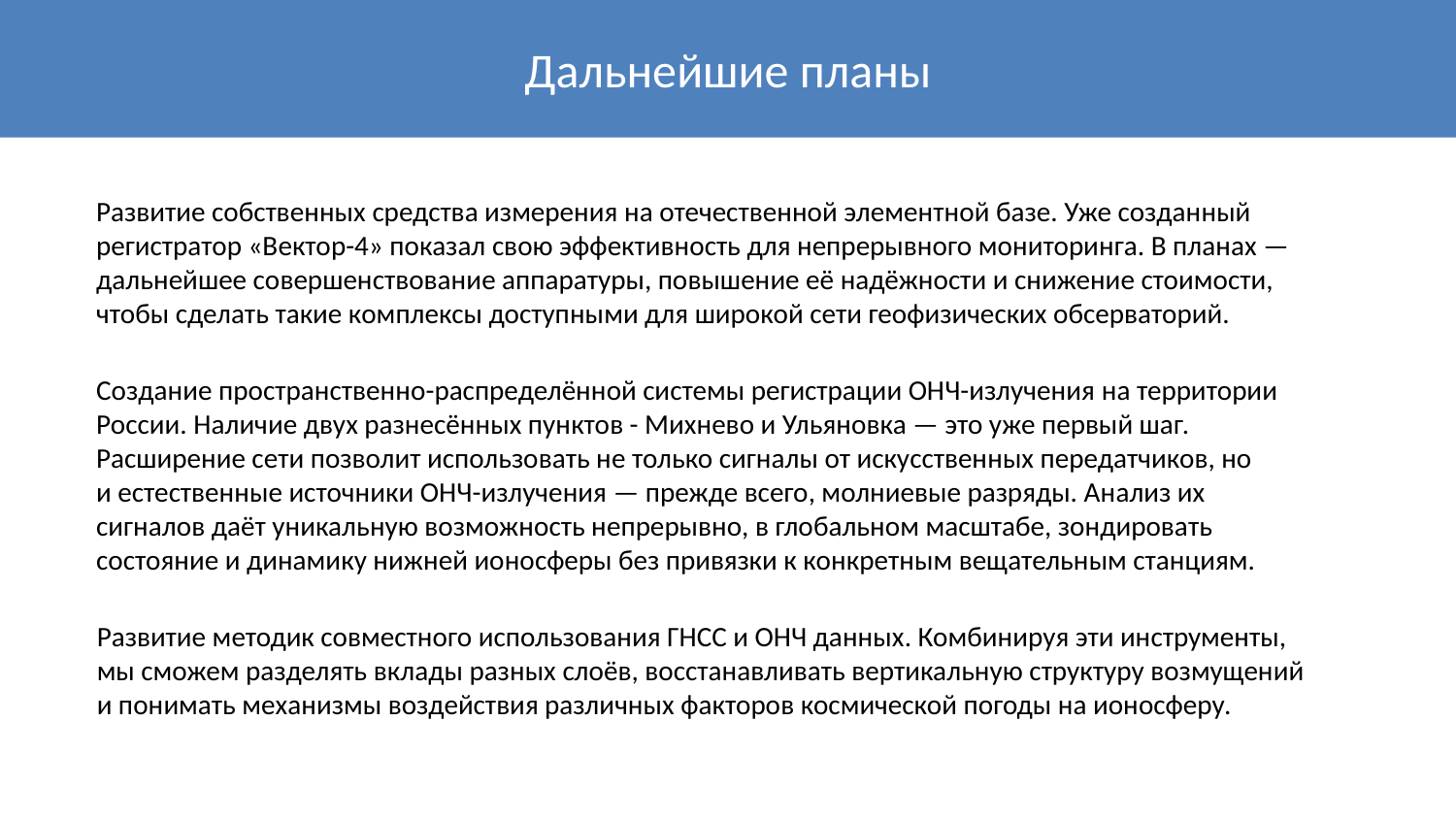

Дальнейшие планы
Развитие собственных средства измерения на отечественной элементной базе. Уже созданный регистратор «Вектор-4» показал свою эффективность для непрерывного мониторинга. В планах — дальнейшее совершенствование аппаратуры, повышение её надёжности и снижение стоимости, чтобы сделать такие комплексы доступными для широкой сети геофизических обсерваторий.
Создание пространственно-распределённой системы регистрации ОНЧ-излучения на территории России. Наличие двух разнесённых пунктов - Михнево и Ульяновка — это уже первый шаг. Расширение сети позволит использовать не только сигналы от искусственных передатчиков, но и естественные источники ОНЧ-излучения — прежде всего, молниевые разряды. Анализ их сигналов даёт уникальную возможность непрерывно, в глобальном масштабе, зондировать состояние и динамику нижней ионосферы без привязки к конкретным вещательным станциям.
Развитие методик совместного использования ГНСС и ОНЧ данных. Комбинируя эти инструменты, мы сможем разделять вклады разных слоёв, восстанавливать вертикальную структуру возмущений и понимать механизмы воздействия различных факторов космической погоды на ионосферу.